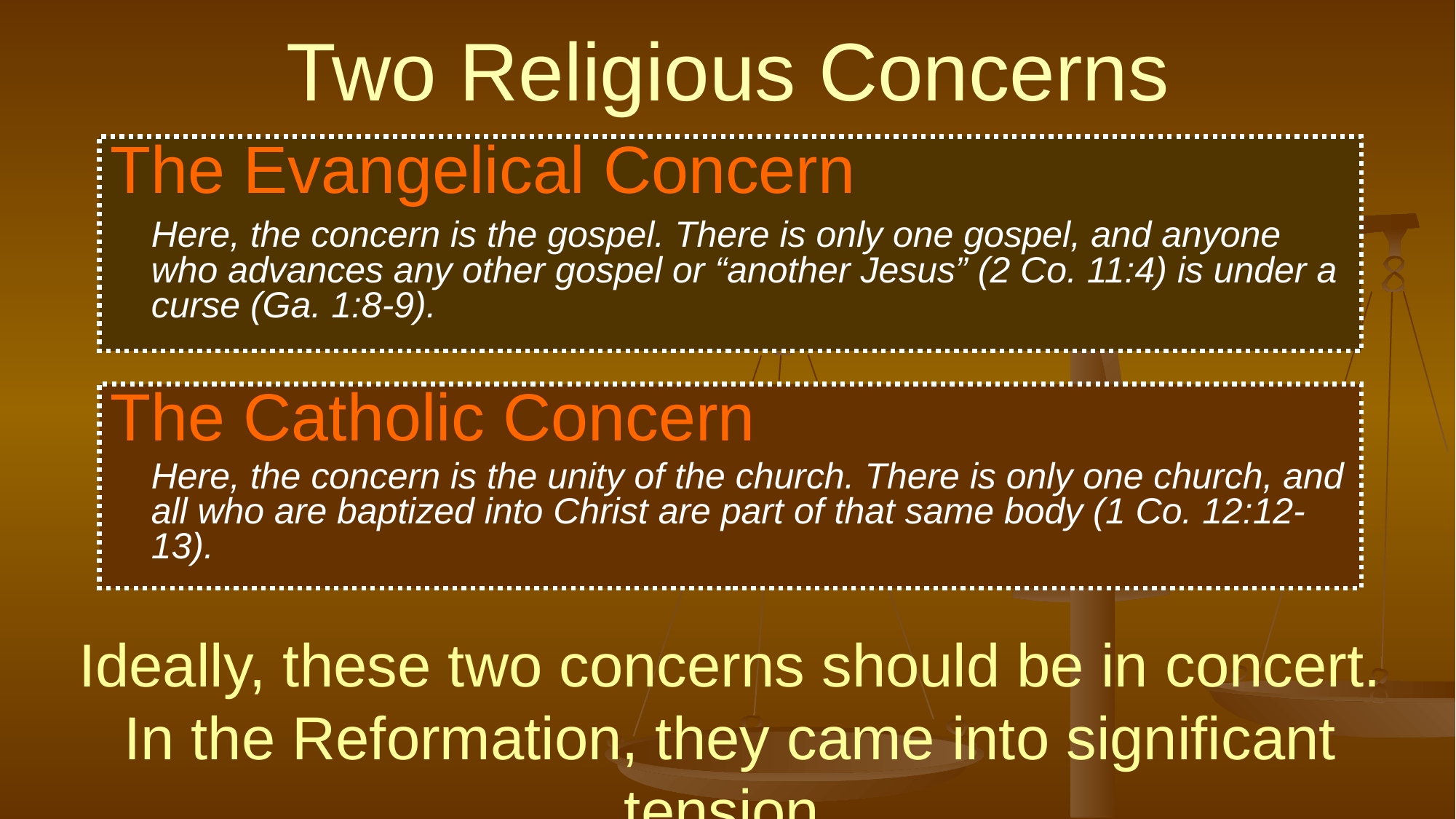

# Two Religious Concerns
The Evangelical Concern
	Here, the concern is the gospel. There is only one gospel, and anyone who advances any other gospel or “another Jesus” (2 Co. 11:4) is under a curse (Ga. 1:8-9).
The Catholic Concern
	Here, the concern is the unity of the church. There is only one church, and all who are baptized into Christ are part of that same body (1 Co. 12:12-13).
Ideally, these two concerns should be in concert. In the Reformation, they came into significant tension.